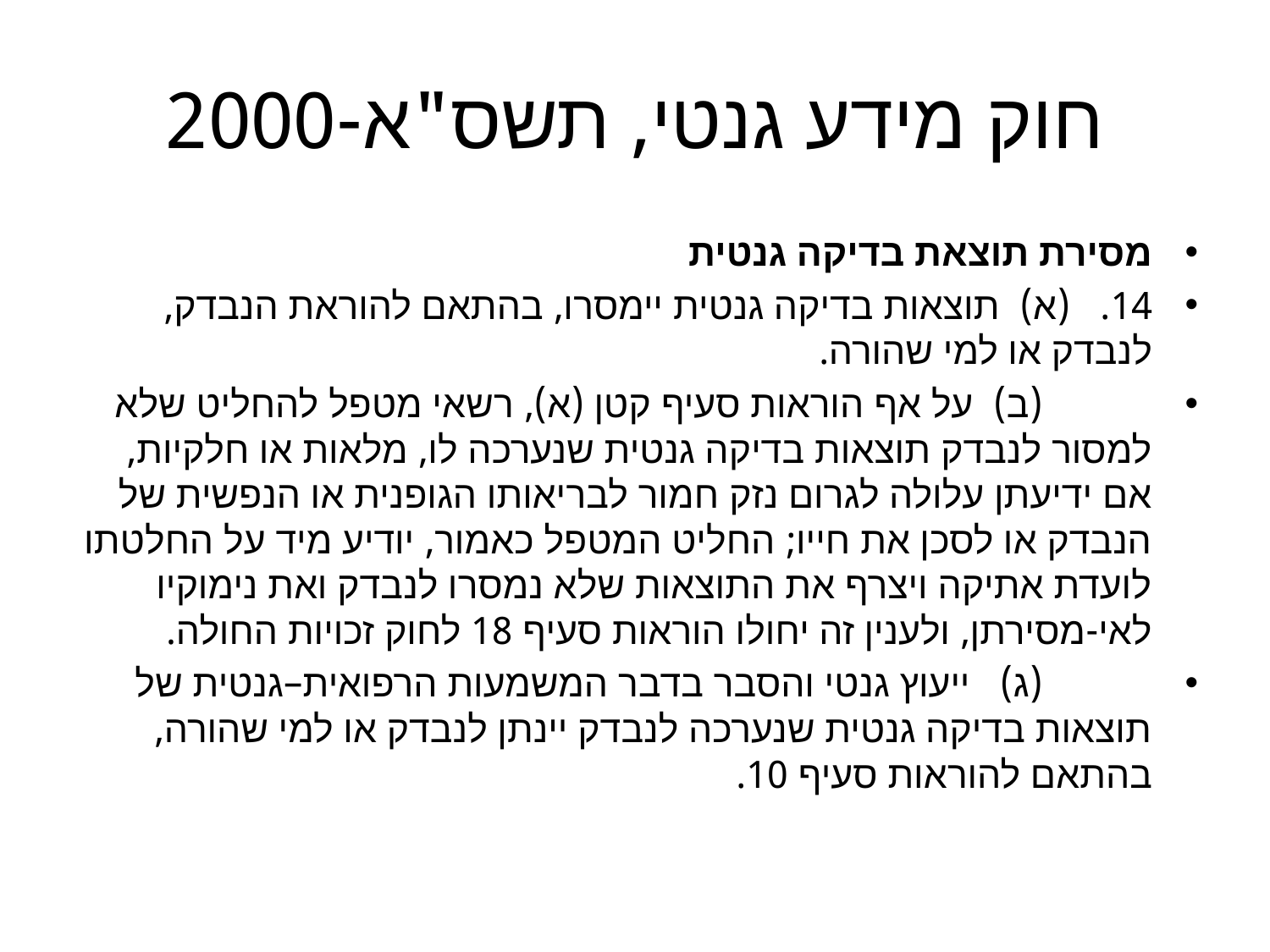

# חוק מידע גנטי, תשס"א-2000
מסירת תוצאת בדיקה גנטית
14.   (א)  תוצאות בדיקה גנטית יימסרו, בהתאם להוראת הנבדק, לנבדק או למי שהורה.
           (ב)  על אף הוראות סעיף קטן (א), רשאי מטפל להחליט שלא למסור לנבדק תוצאות בדיקה גנטית שנערכה לו, מלאות או חלקיות, אם ידיעתן עלולה לגרום נזק חמור לבריאותו הגופנית או הנפשית של הנבדק או לסכן את חייו; החליט המטפל כאמור, יודיע מיד על החלטתו לועדת אתיקה ויצרף את התוצאות שלא נמסרו לנבדק ואת נימוקיו לאי-מסירתן, ולענין זה יחולו הוראות סעיף 18 לחוק זכויות החולה.
           (ג)   ייעוץ גנטי והסבר בדבר המשמעות הרפואית–גנטית של תוצאות בדיקה גנטית שנערכה לנבדק יינתן לנבדק או למי שהורה, בהתאם להוראות סעיף 10.